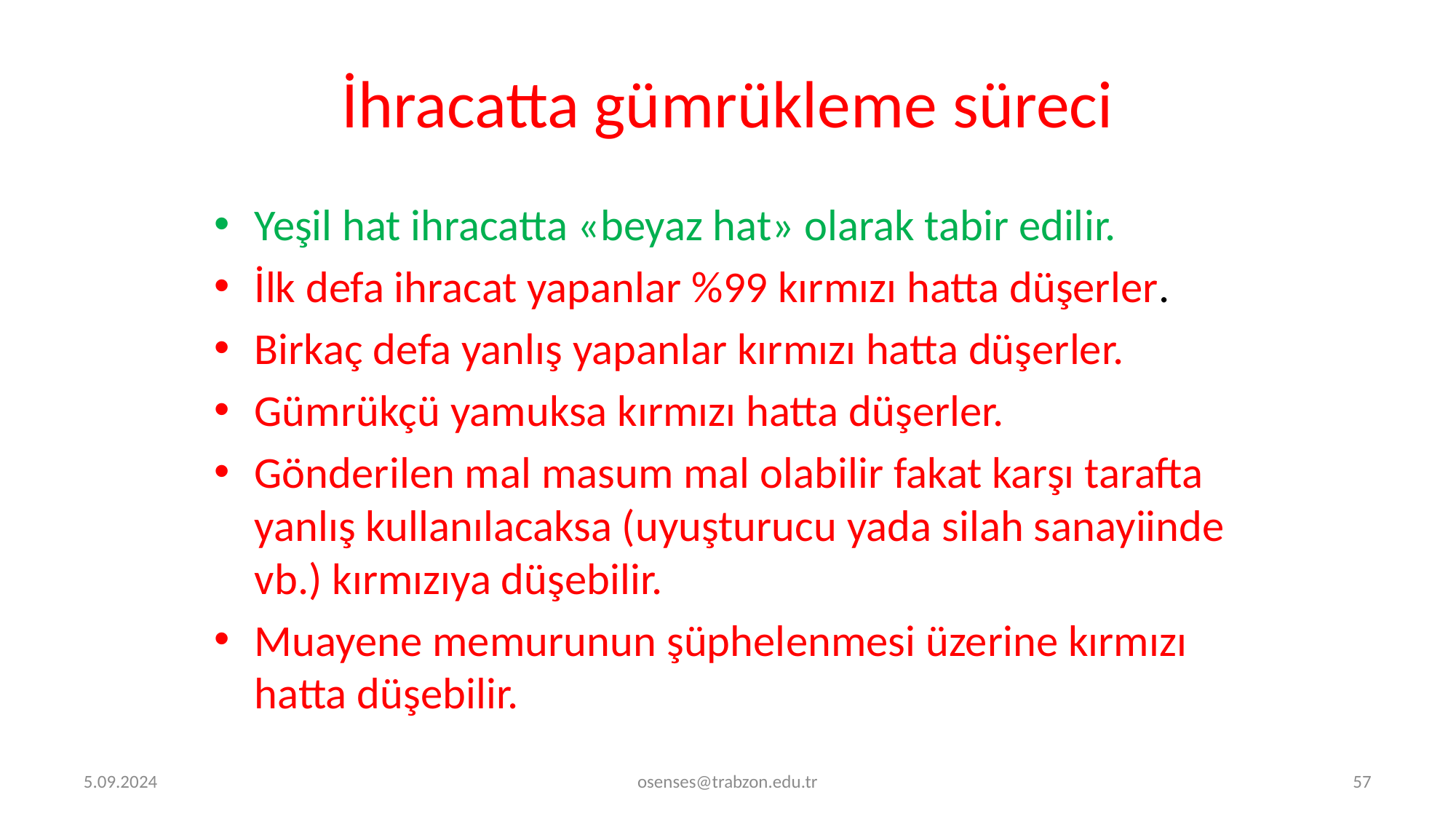

# İhracatta gümrükleme süreci
Yeşil hat ihracatta «beyaz hat» olarak tabir edilir.
İlk defa ihracat yapanlar %99 kırmızı hatta düşerler.
Birkaç defa yanlış yapanlar kırmızı hatta düşerler.
Gümrükçü yamuksa kırmızı hatta düşerler.
Gönderilen mal masum mal olabilir fakat karşı tarafta yanlış kullanılacaksa (uyuşturucu yada silah sanayiinde vb.) kırmızıya düşebilir.
Muayene memurunun şüphelenmesi üzerine kırmızı hatta düşebilir.
5.09.2024
osenses@trabzon.edu.tr
57